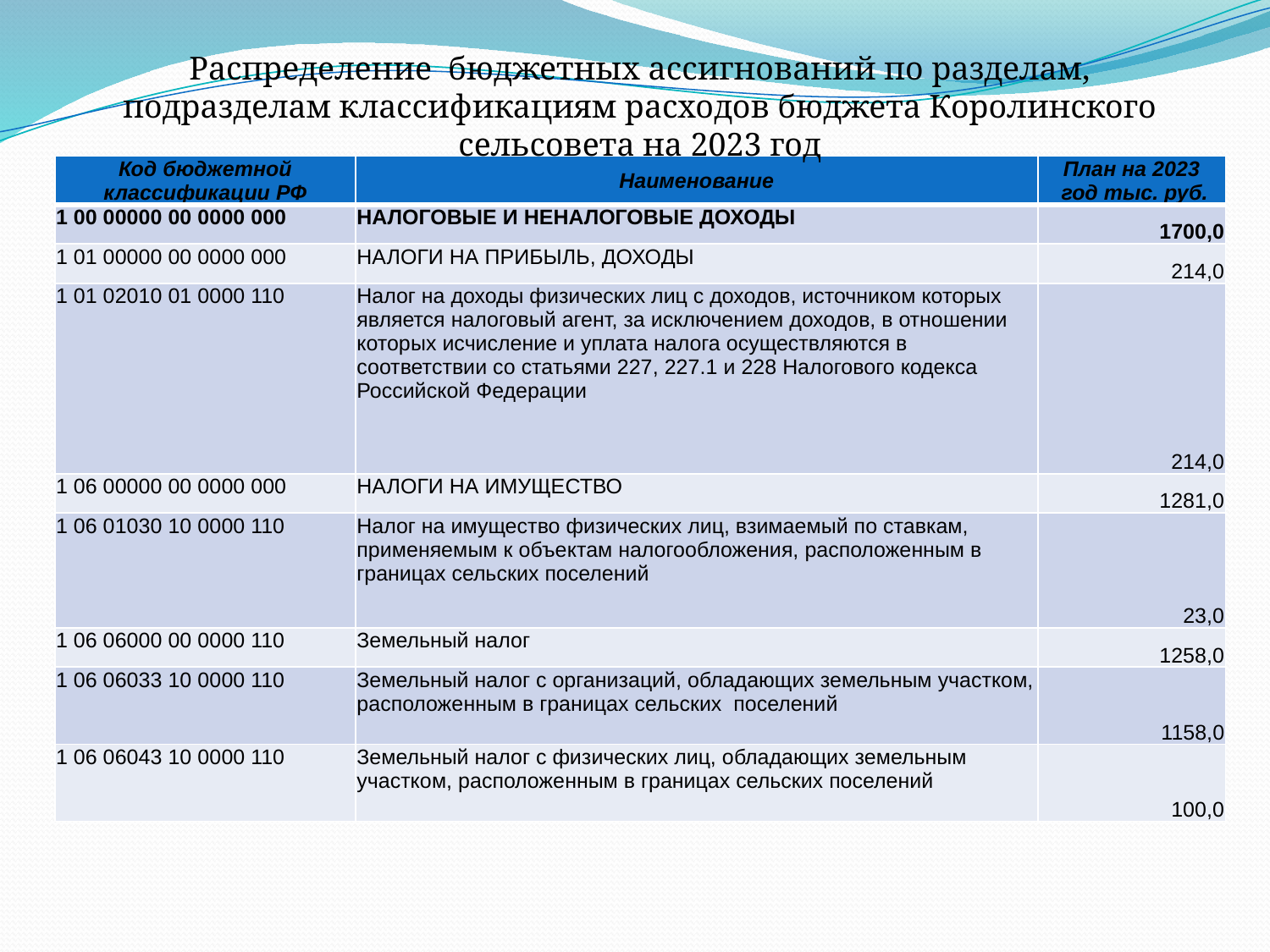

Распределение  бюджетных ассигнований по разделам, подразделам классификациям расходов бюджета Королинского сельсовета на 2023 год
| Код бюджетной классификации РФ | Наименование | План на 2023 год тыс. руб. |
| --- | --- | --- |
| 1 00 00000 00 0000 000 | НАЛОГОВЫЕ И НЕНАЛОГОВЫЕ ДОХОДЫ | 1700,0 |
| 1 01 00000 00 0000 000 | НАЛОГИ НА ПРИБЫЛЬ, ДОХОДЫ | 214,0 |
| 1 01 02010 01 0000 110 | Налог на доходы физических лиц с доходов, источником которых является налоговый агент, за исключением доходов, в отношении которых исчисление и уплата налога осуществляются в соответствии со статьями 227, 227.1 и 228 Налогового кодекса Российской Федерации | 214,0 |
| 1 06 00000 00 0000 000 | НАЛОГИ НА ИМУЩЕСТВО | 1281,0 |
| 1 06 01030 10 0000 110 | Налог на имущество физических лиц, взимаемый по ставкам, применяемым к объектам налогообложения, расположенным в границах сельских поселений | 23,0 |
| 1 06 06000 00 0000 110 | Земельный налог | 1258,0 |
| 1 06 06033 10 0000 110 | Земельный налог с организаций, обладающих земельным участком, расположенным в границах сельских поселений | 1158,0 |
| 1 06 06043 10 0000 110 | Земельный налог с физических лиц, обладающих земельным участком, расположенным в границах сельских поселений | 100,0 |